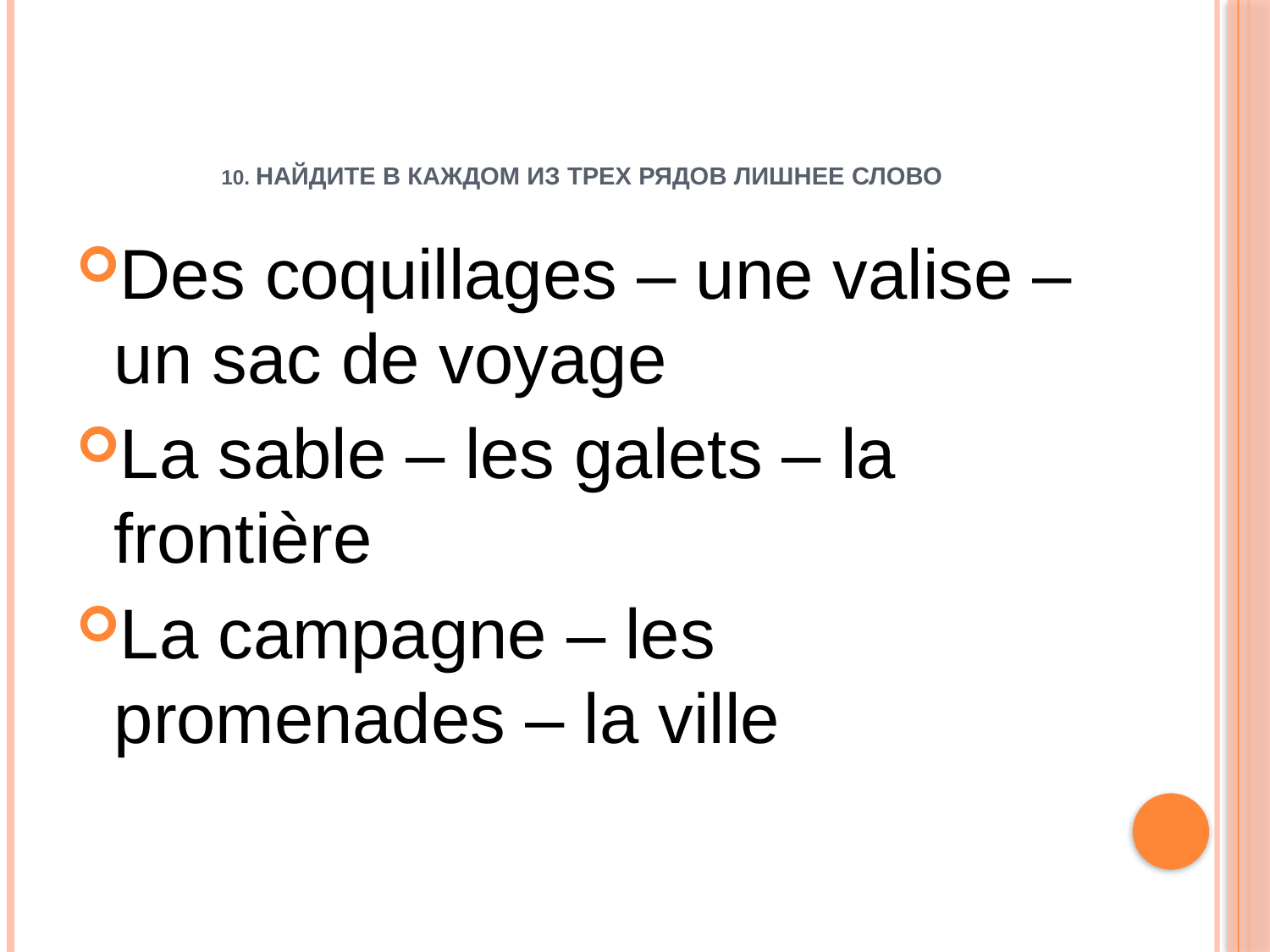

# 10. найдите в каждом из трех рядов лишнее слово
Des coquillages – une valise – un sac de voyage
La sable – les galets – la frontière
La campagne – les promenades – la ville